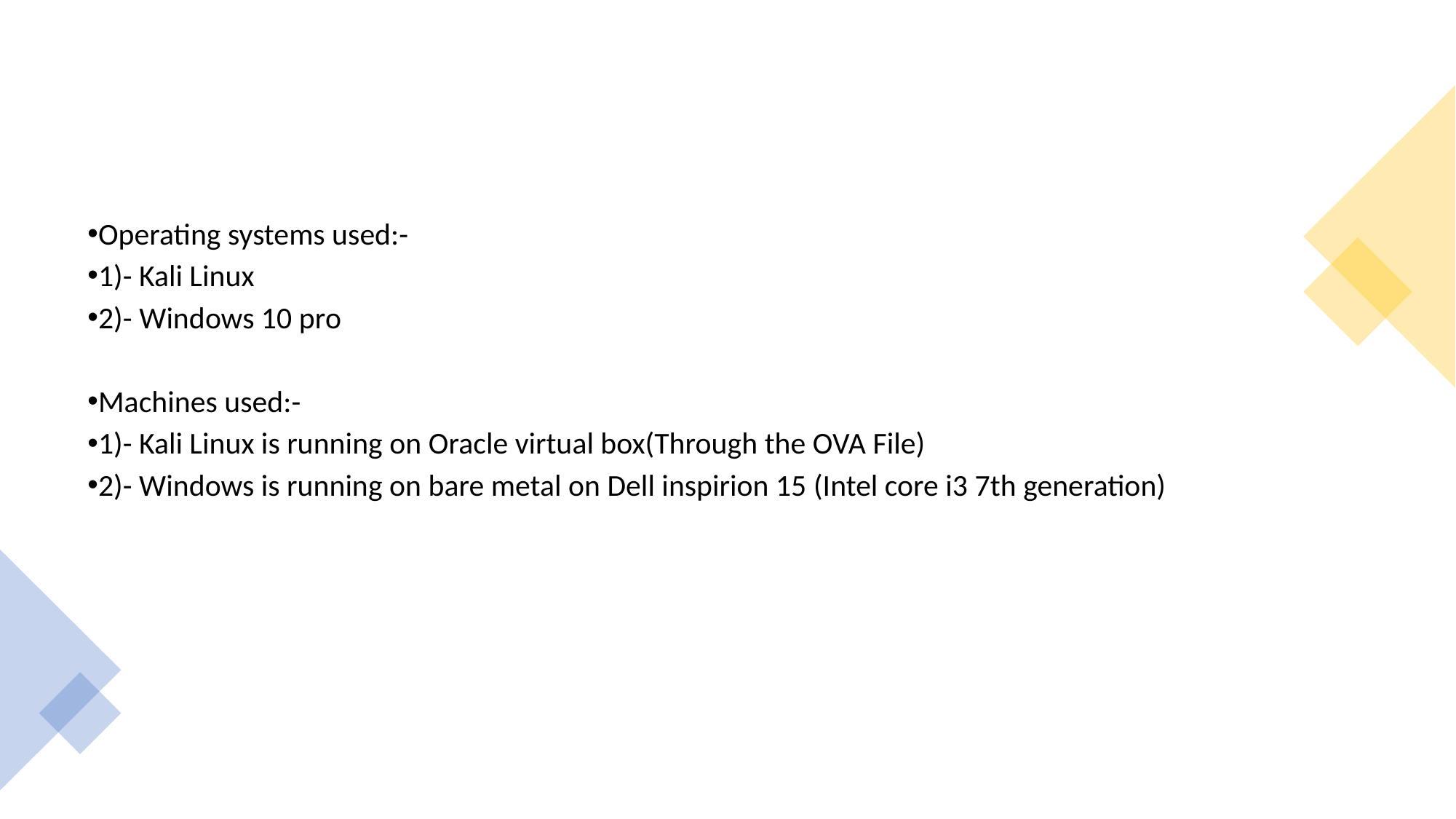

Operating systems used:-
1)- Kali Linux
2)- Windows 10 pro

Machines used:-
1)- Kali Linux is running on Oracle virtual box(Through the OVA File)
2)- Windows is running on bare metal on Dell inspirion 15 (Intel core i3 7th generation)